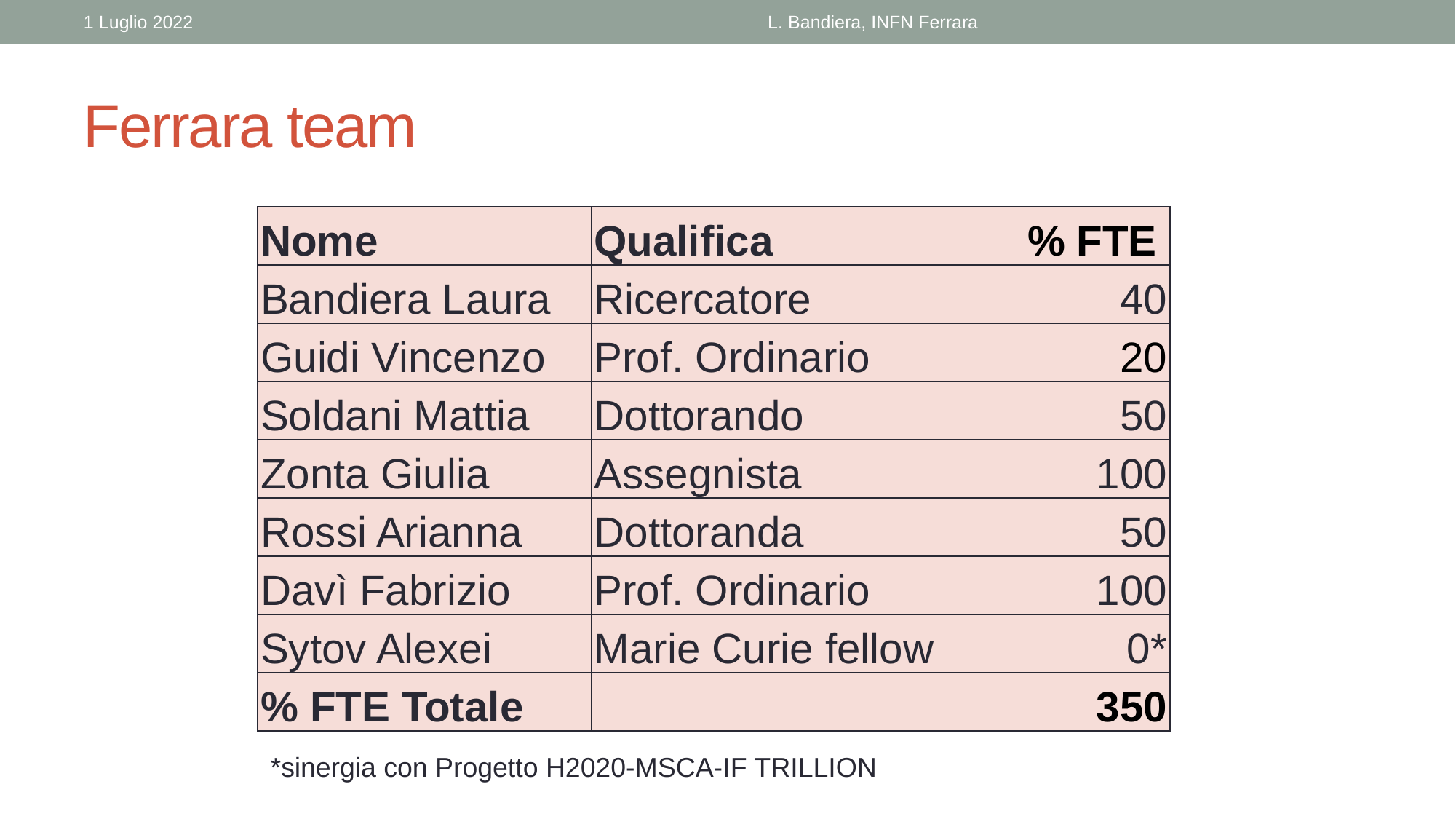

1 Luglio 2022
L. Bandiera, INFN Ferrara
# Ferrara team
| Nome | Qualifica | % FTE |
| --- | --- | --- |
| Bandiera Laura | Ricercatore | 40 |
| Guidi Vincenzo | Prof. Ordinario | 20 |
| Soldani Mattia | Dottorando | 50 |
| Zonta Giulia | Assegnista | 100 |
| Rossi Arianna | Dottoranda | 50 |
| Davì Fabrizio | Prof. Ordinario | 100 |
| Sytov Alexei | Marie Curie fellow | 0\* |
| % FTE Totale |  | 350 |
*sinergia con Progetto H2020-MSCA-IF TRILLION